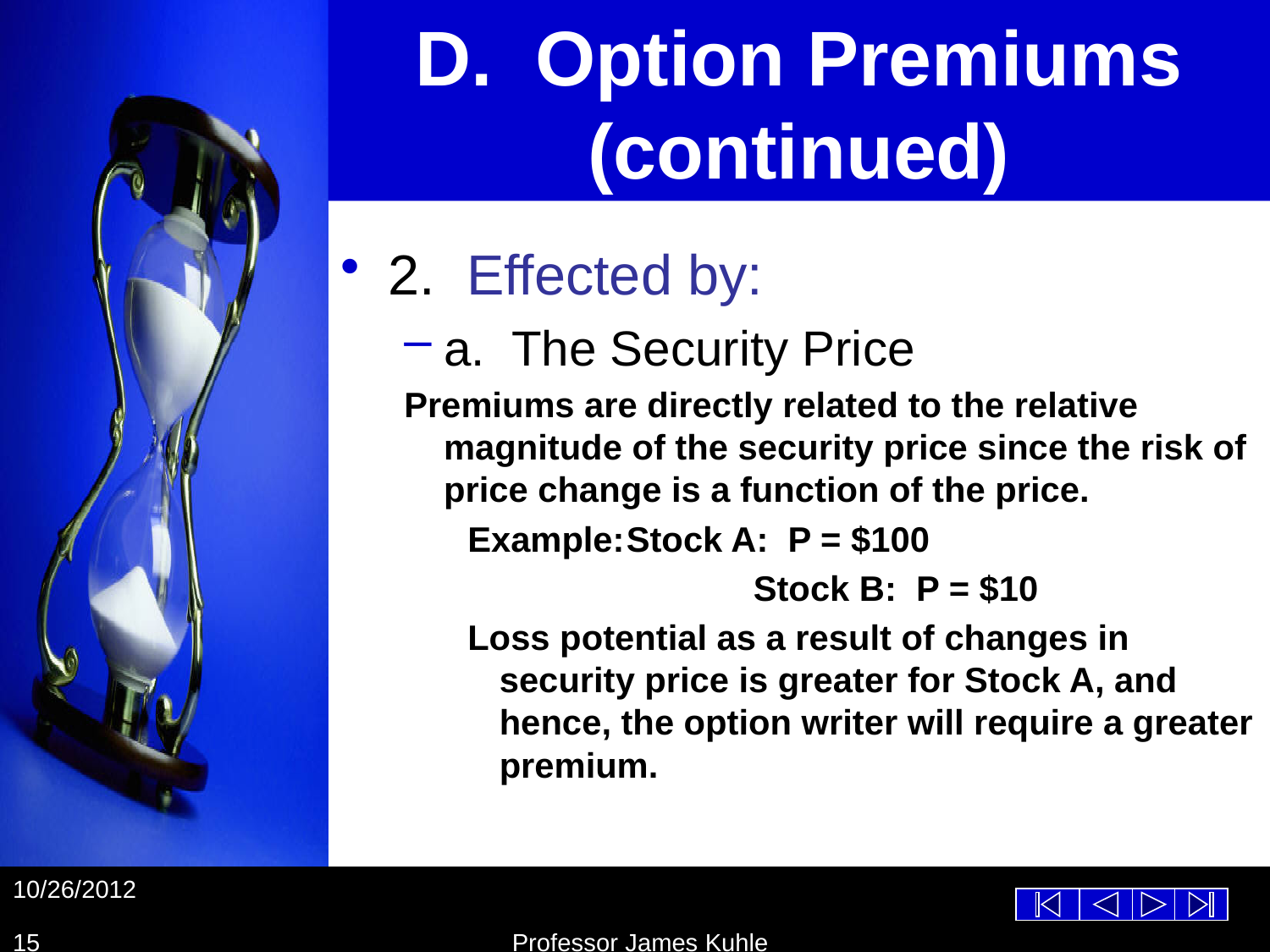

# D.  Option Premiums (continued)
2.  Effected by:
a.  The Security Price
Premiums are directly related to the relative magnitude of the security price since the risk of price change is a function of the price.
Example:	Stock A:  P = $100
 			Stock B:  P = $10
Loss potential as a result of changes in security price is greater for Stock A, and hence, the option writer will require a greater premium.
10/26/2012
15
Professor James Kuhle